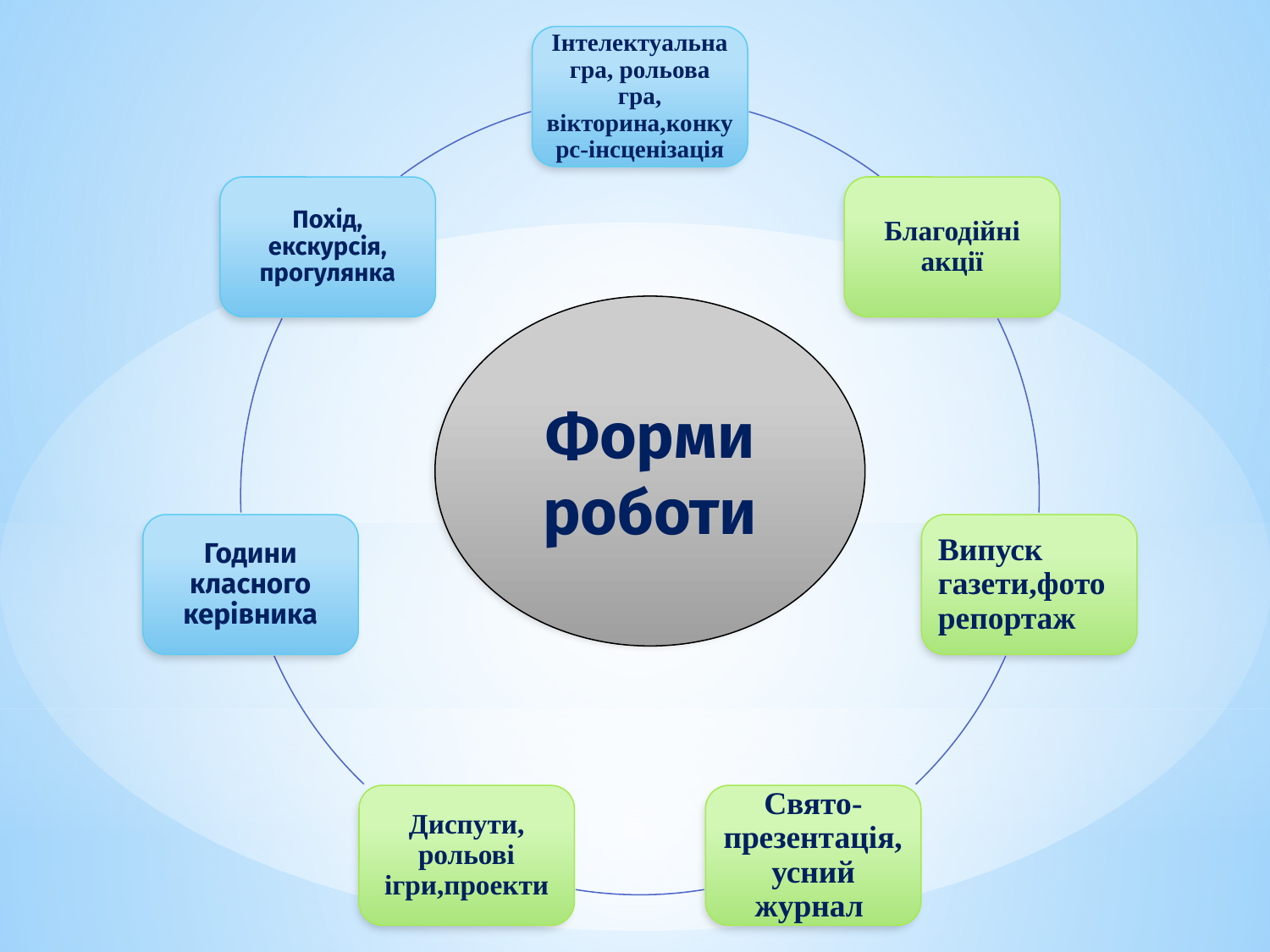

Інтелектуальна гра, рольова гра, вікторина,конкурс-інсценізація
Благодійні акції
Випуск газети,фоторепортаж
Свято-презентація, усний журнал
Диспути, рольові ігри,проекти
Години класного керівника
Похід, екскурсія, прогулянка
Форми роботи